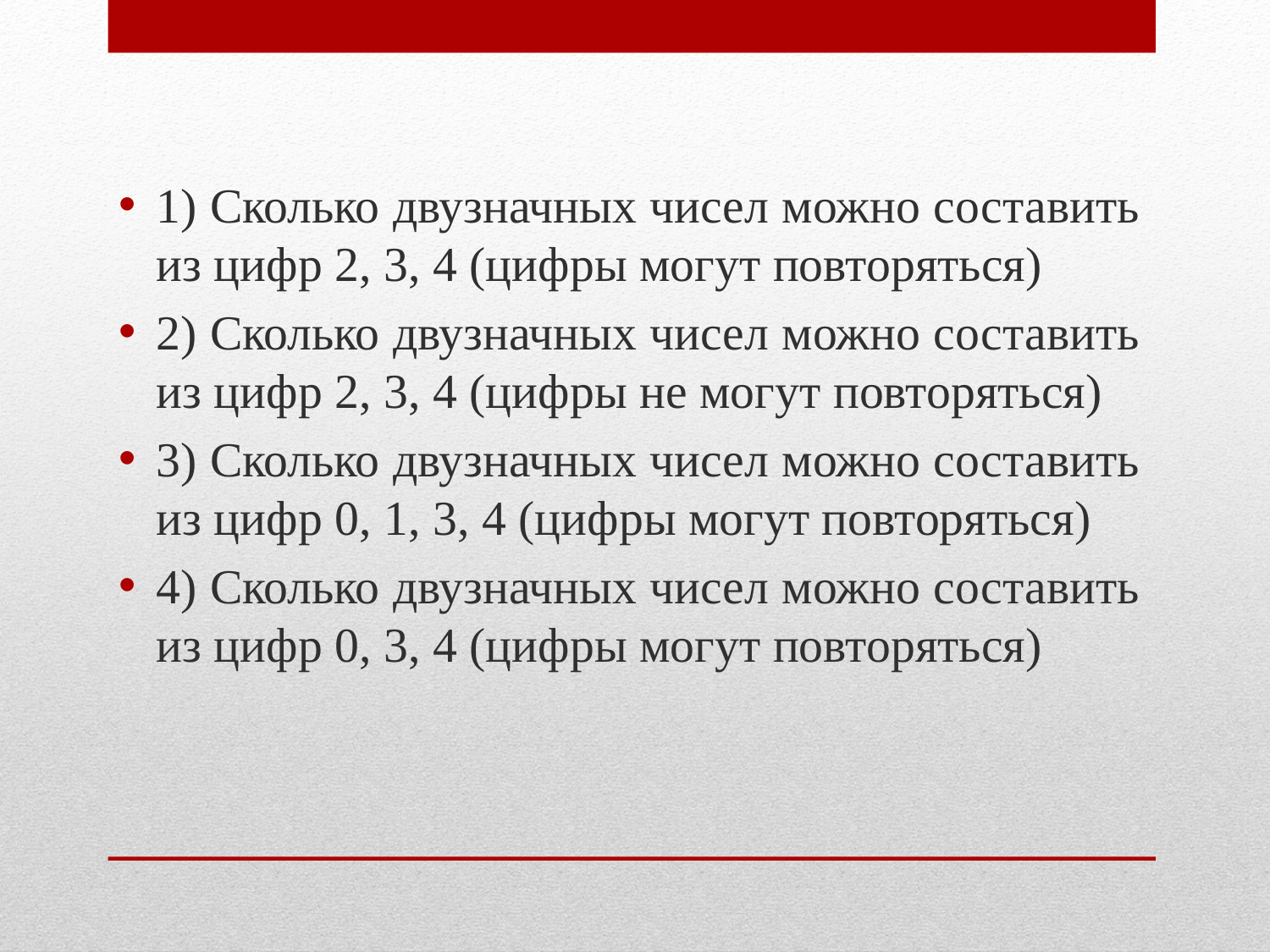

1) Сколько двузначных чисел можно составить из цифр 2, 3, 4 (цифры могут повторяться)
2) Сколько двузначных чисел можно составить из цифр 2, 3, 4 (цифры не могут повторяться)
3) Сколько двузначных чисел можно составить из цифр 0, 1, 3, 4 (цифры могут повторяться)
4) Сколько двузначных чисел можно составить из цифр 0, 3, 4 (цифры могут повторяться)

#